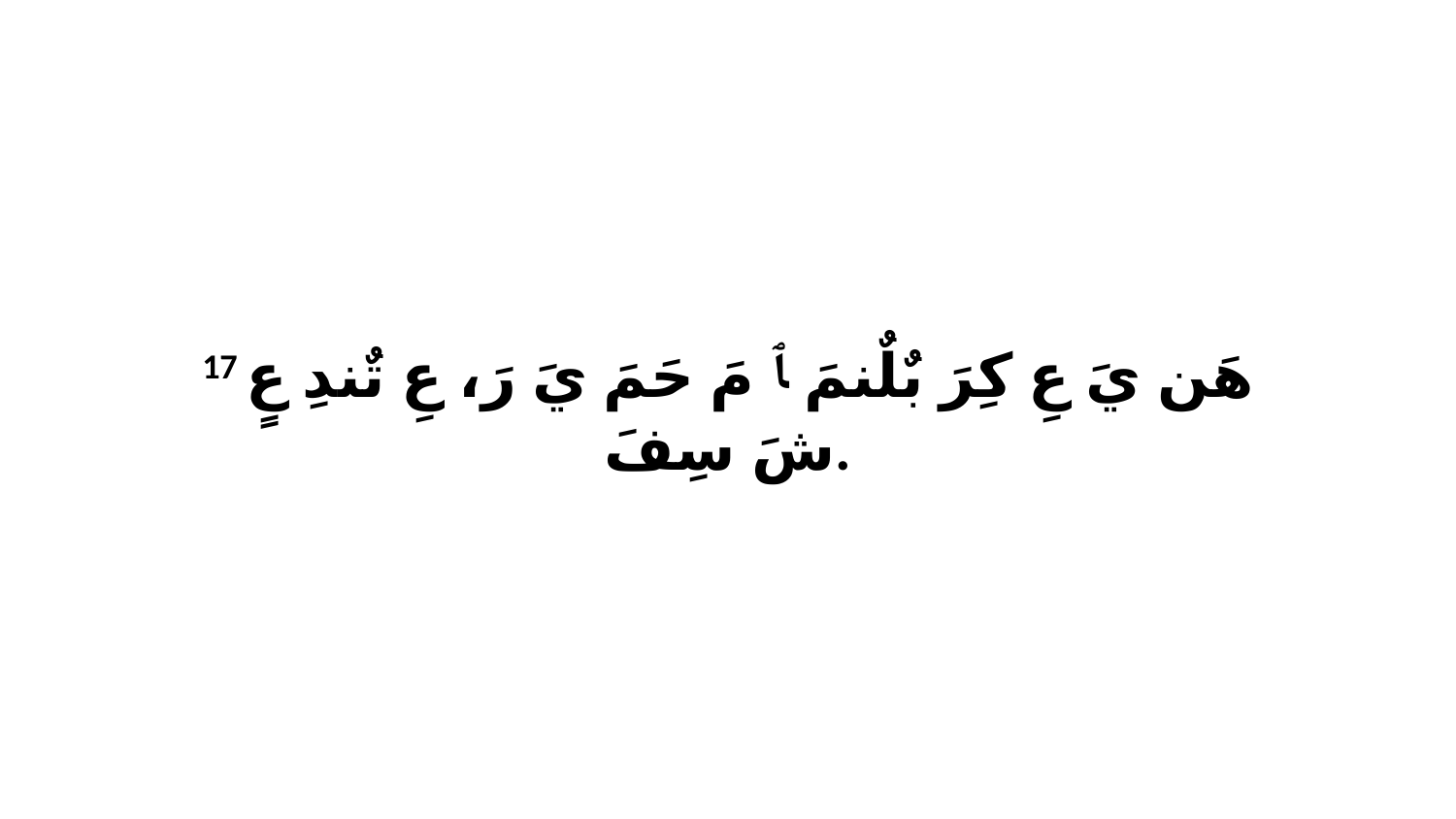

17 هَن يَ عِ كِرَ بٌلٌنمَ ﭑ مَ حَمَ يَ رَ، عِ تٌندِ عٍ شَ سِفَ.